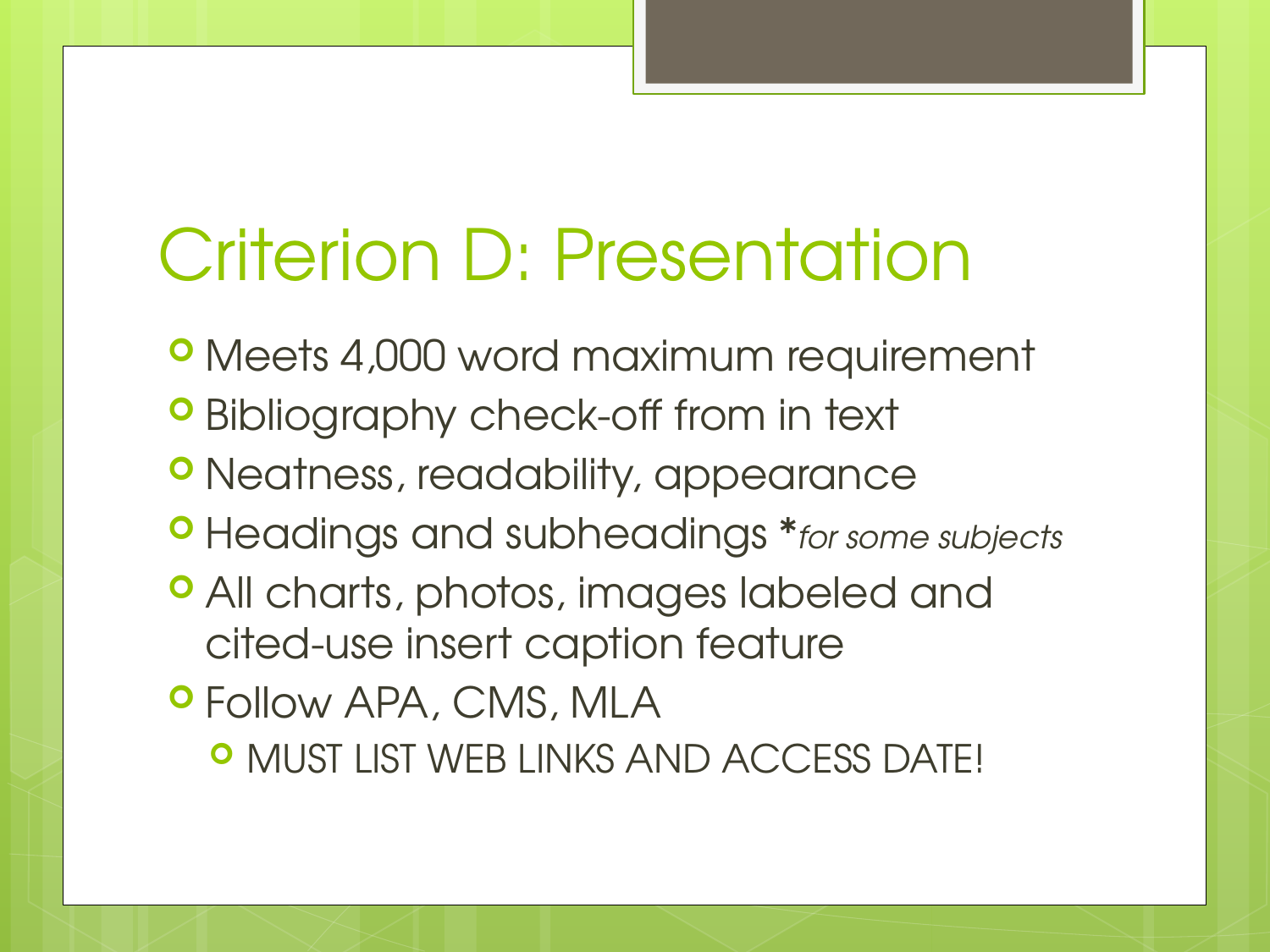

# Criterion D: Presentation
Meets 4,000 word maximum requirement
Bibliography check-off from in text
Neatness, readability, appearance
Headings and subheadings *for some subjects
All charts, photos, images labeled and cited-use insert caption feature
Follow APA, CMS, MLA
MUST LIST WEB LINKS AND ACCESS DATE!